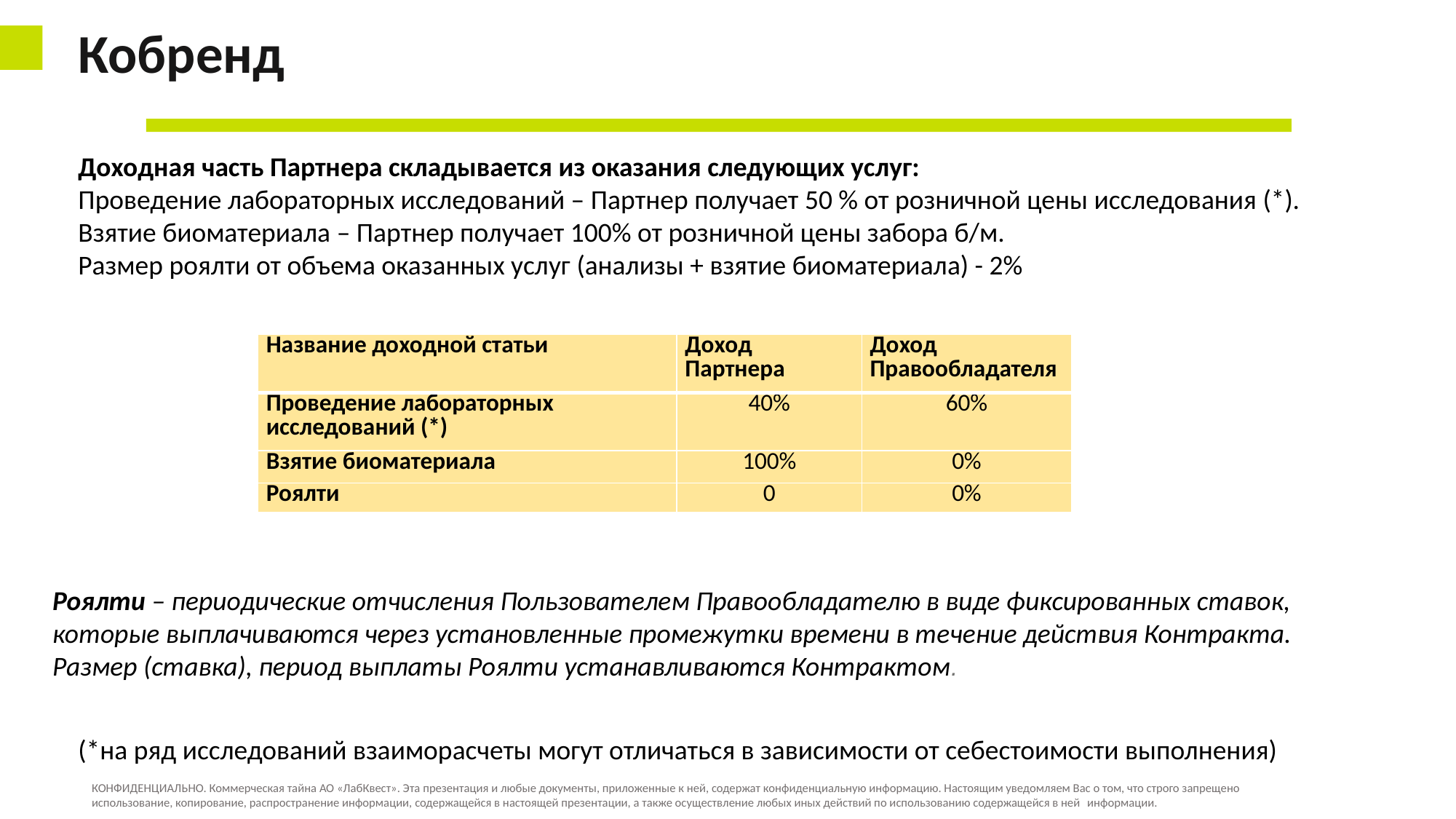

Кобренд

Доходная часть Партнера складывается из оказания следующих услуг:
Проведение лабораторных исследований – Партнер получает 50 % от розничной цены исследования (*).
Взятие биоматериала – Партнер получает 100% от розничной цены забора б/м.
Размер роялти от объема оказанных услуг (анализы + взятие биоматериала) - 2%
| Название доходной статьи | Доход Партнера | Доход Правообладателя |
| --- | --- | --- |
| Проведение лабораторных исследований (\*) | 40% | 60% |
| Взятие биоматериала | 100% | 0% |
| Роялти | 0 | 0% |
Роялти – периодические отчисления Пользователем Правообладателю в виде фиксированных ставок, которые выплачиваются через установленные промежутки времени в течение действия Контракта.
Размер (ставка), период выплаты Роялти устанавливаются Контрактом.
(*на ряд исследований взаиморасчеты могут отличаться в зависимости от себестоимости выполнения)

КОНФИДЕНЦИАЛЬНО. Коммерческая тайна АО «ЛабКвест». Эта презентация и любые документы, приложенные к ней, содержат конфиденциальную информацию. Настоящим уведомляем Вас о том, что строго запрещено использование, копирование, распространение информации, содержащейся в настоящей презентации, а также осуществление любых иных действий по использованию содержащейся в ней  информации.